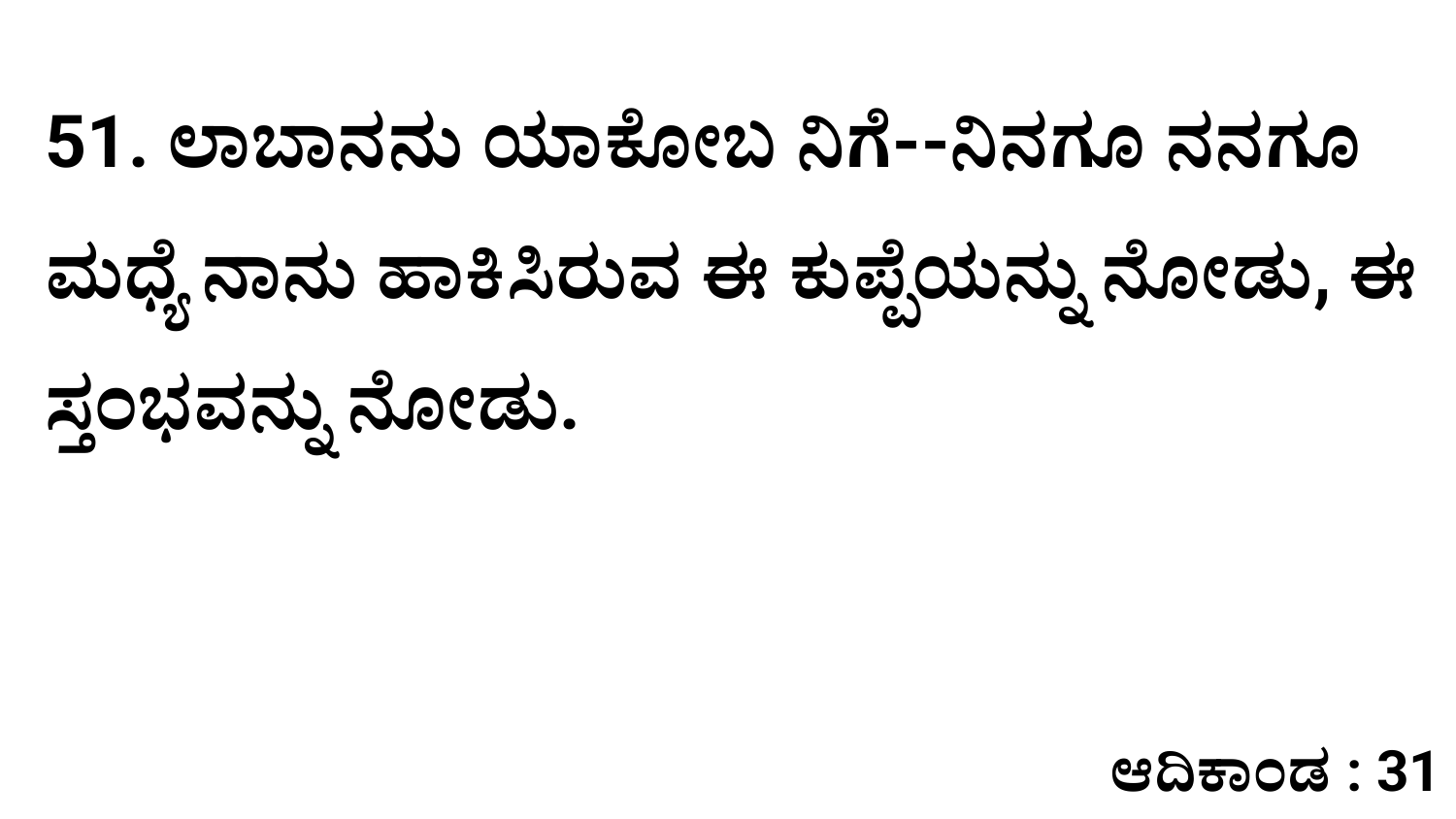

51. ಲಾಬಾನನು ಯಾಕೋಬ ನಿಗೆ--ನಿನಗೂ ನನಗೂ ಮಧ್ಯೆ ನಾನು ಹಾಕಿಸಿರುವ ಈ ಕುಪ್ಪೆಯನ್ನು ನೋಡು, ಈ ಸ್ತಂಭವನ್ನು ನೋಡು.
ಆದಿಕಾಂಡ : 31